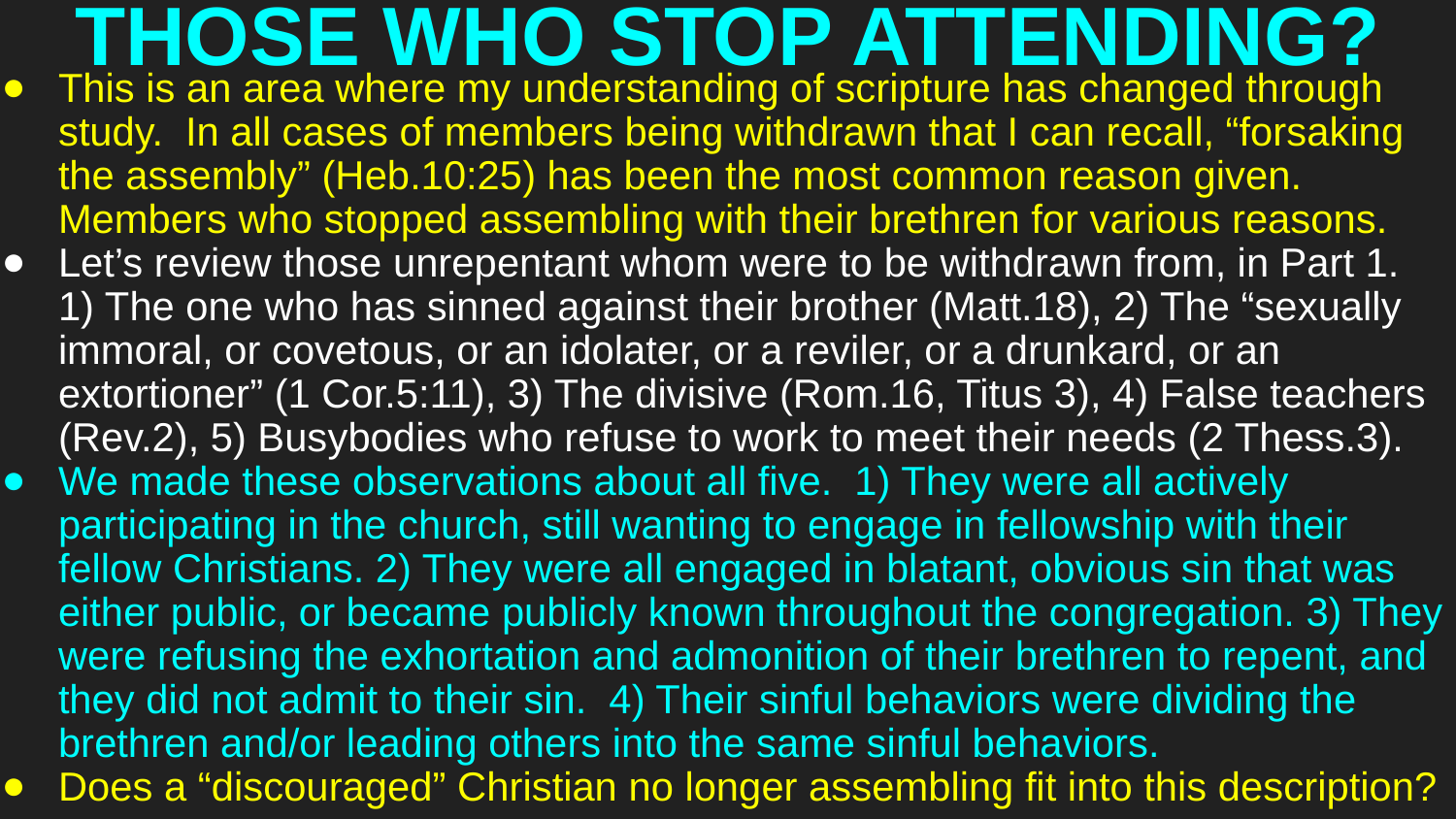

# THOSE WHO STOP ATTENDING?
This is an area where my understanding of scripture has changed through study.  In all cases of members being withdrawn that I can recall, “forsaking the assembly” (Heb.10:25) has been the most common reason given.  Members who stopped assembling with their brethren for various reasons.
Let’s review those unrepentant whom were to be withdrawn from, in Part 1.  1) The one who has sinned against their brother (Matt.18), 2) The “sexually immoral, or covetous, or an idolater, or a reviler, or a drunkard, or an extortioner” (1 Cor.5:11), 3) The divisive (Rom.16, Titus 3), 4) False teachers (Rev.2), 5) Busybodies who refuse to work to meet their needs (2 Thess.3).
We made these observations about all five.  1) They were all actively participating in the church, still wanting to engage in fellowship with their fellow Christians. 2) They were all engaged in blatant, obvious sin that was either public, or became publicly known throughout the congregation. 3) They were refusing the exhortation and admonition of their brethren to repent, and they did not admit to their sin.  4) Their sinful behaviors were dividing the brethren and/or leading others into the same sinful behaviors.
Does a “discouraged” Christian no longer assembling fit into this description?